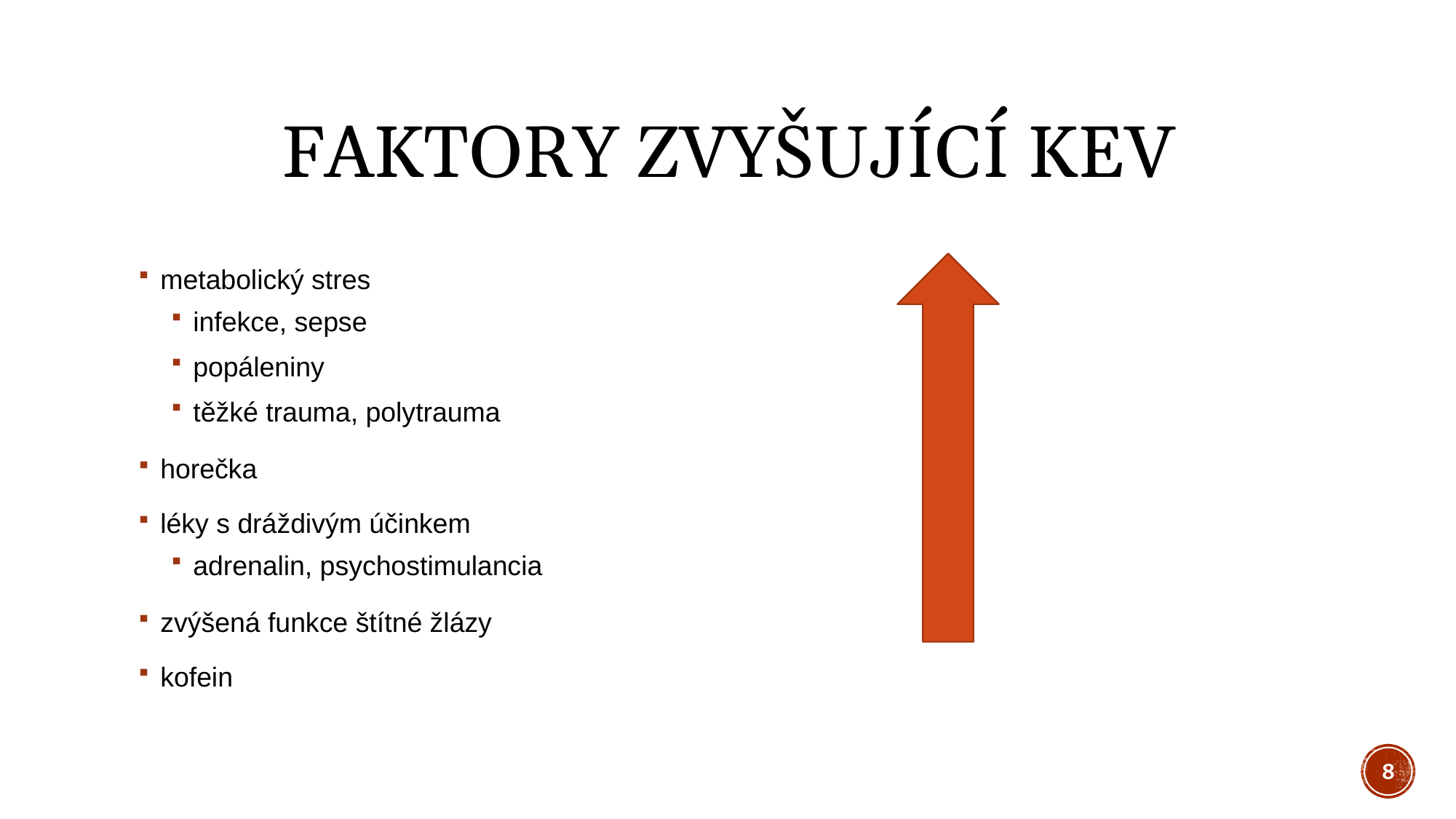

# Faktory zvyšující kev
metabolický stres
infekce, sepse
popáleniny
těžké trauma, polytrauma
horečka
léky s dráždivým účinkem
adrenalin, psychostimulancia
zvýšená funkce štítné žlázy
kofein

8